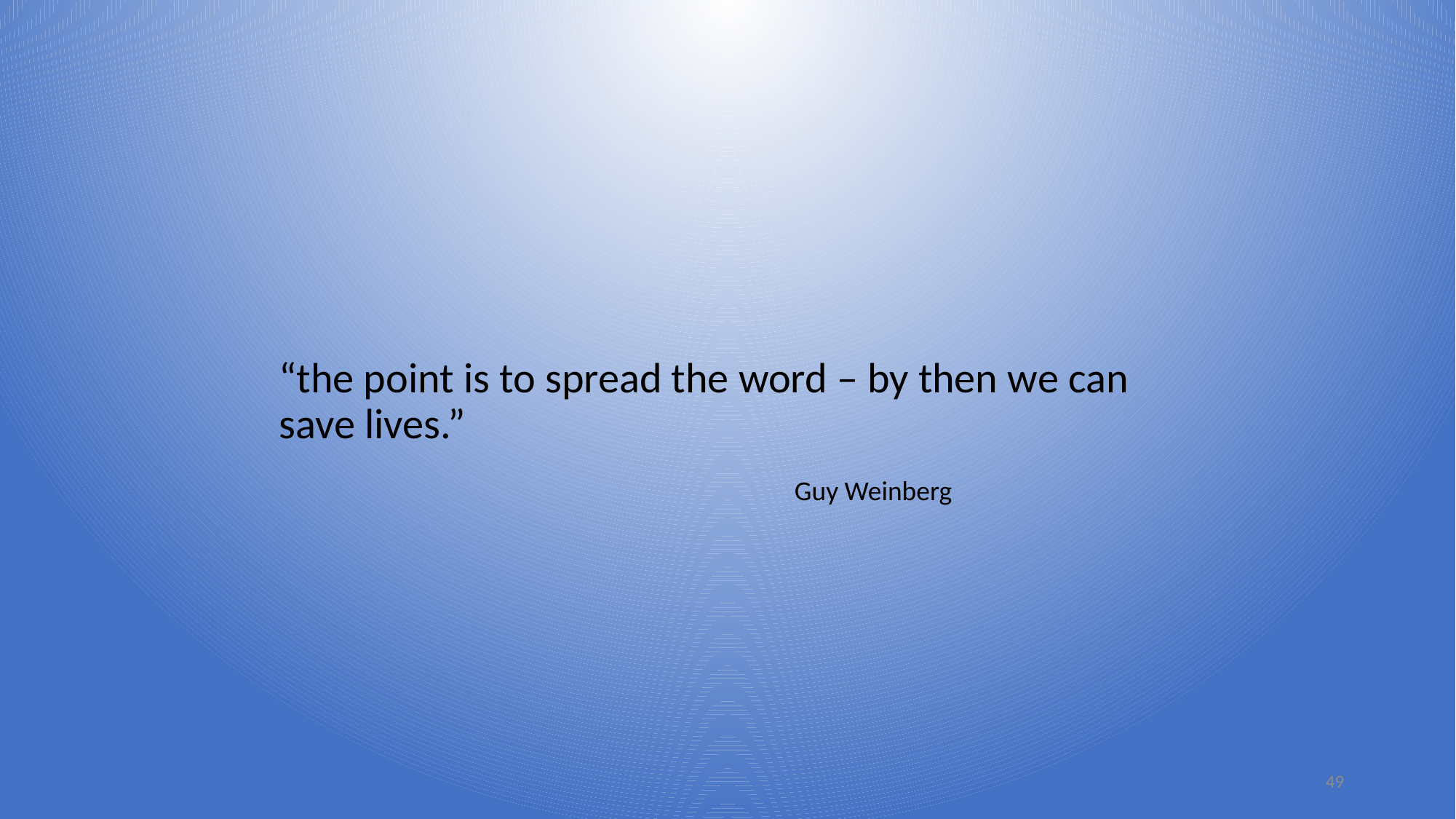

#
“the point is to spread the word – by then we can save lives.”
Guy Weinberg
49